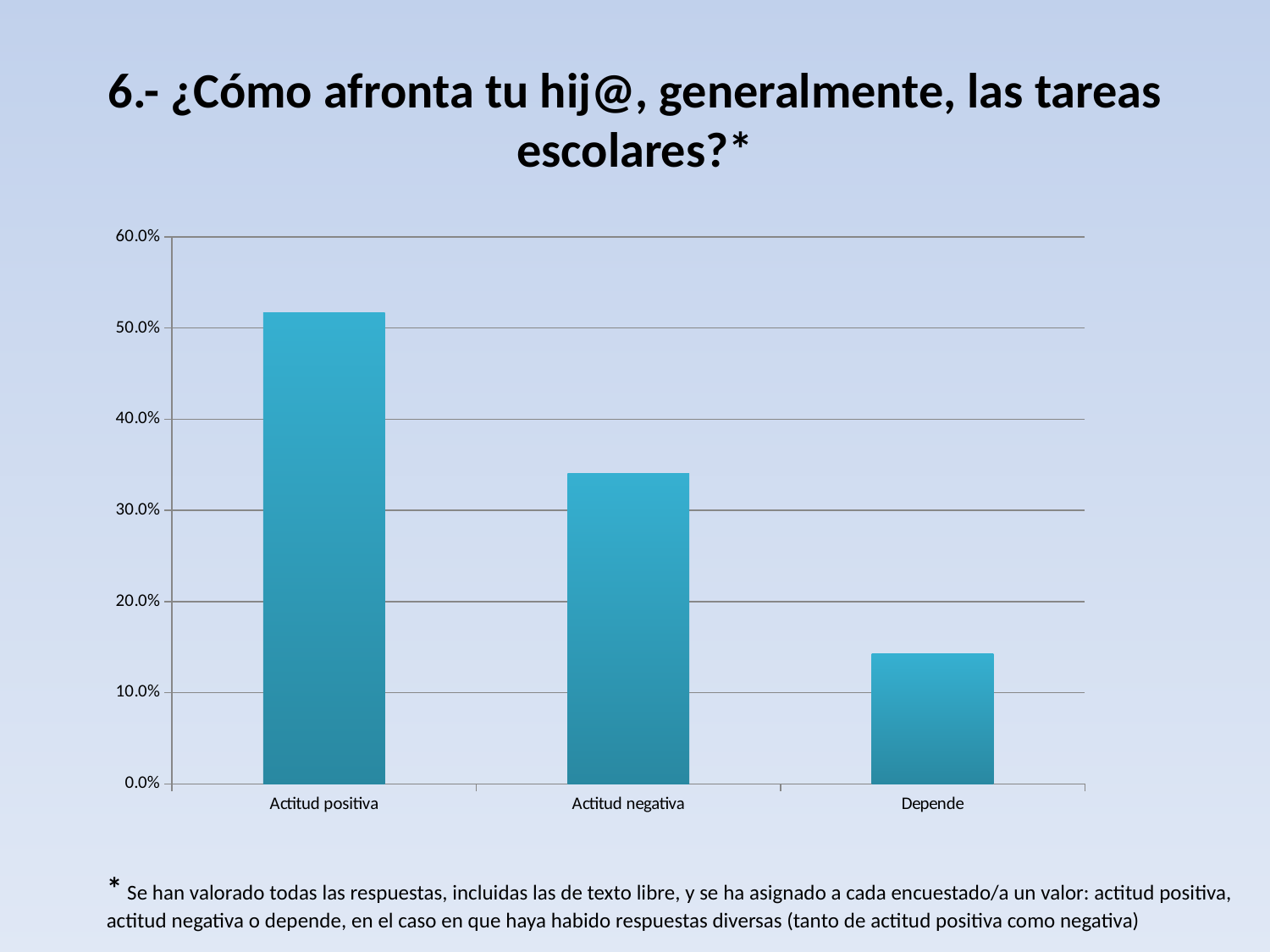

# 6.- ¿Cómo afronta tu hij@, generalmente, las tareas escolares?*

### Chart

| Category |  |
|---|---|
| Actitud positiva | 0.5164835164835165 |
| Actitud negativa | 0.34065934065934067 |
| Depende | 0.14285714285714285 |
* Se han valorado todas las respuestas, incluidas las de texto libre, y se ha asignado a cada encuestado/a un valor: actitud positiva, actitud negativa o depende, en el caso en que haya habido respuestas diversas (tanto de actitud positiva como negativa)